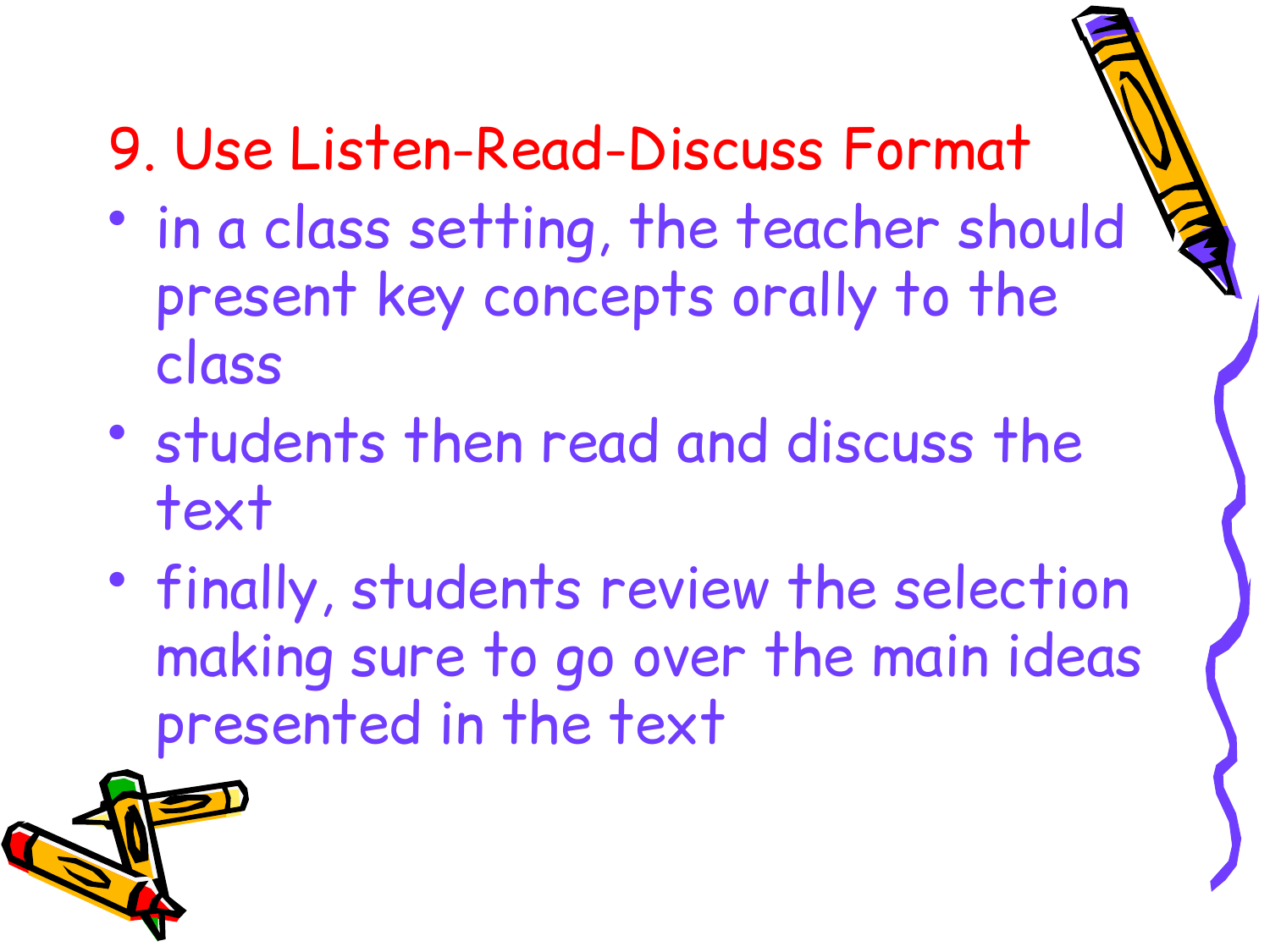

9. Use Listen-Read-Discuss Format
in a class setting, the teacher should present key concepts orally to the class
students then read and discuss the text
finally, students review the selection making sure to go over the main ideas presented in the text